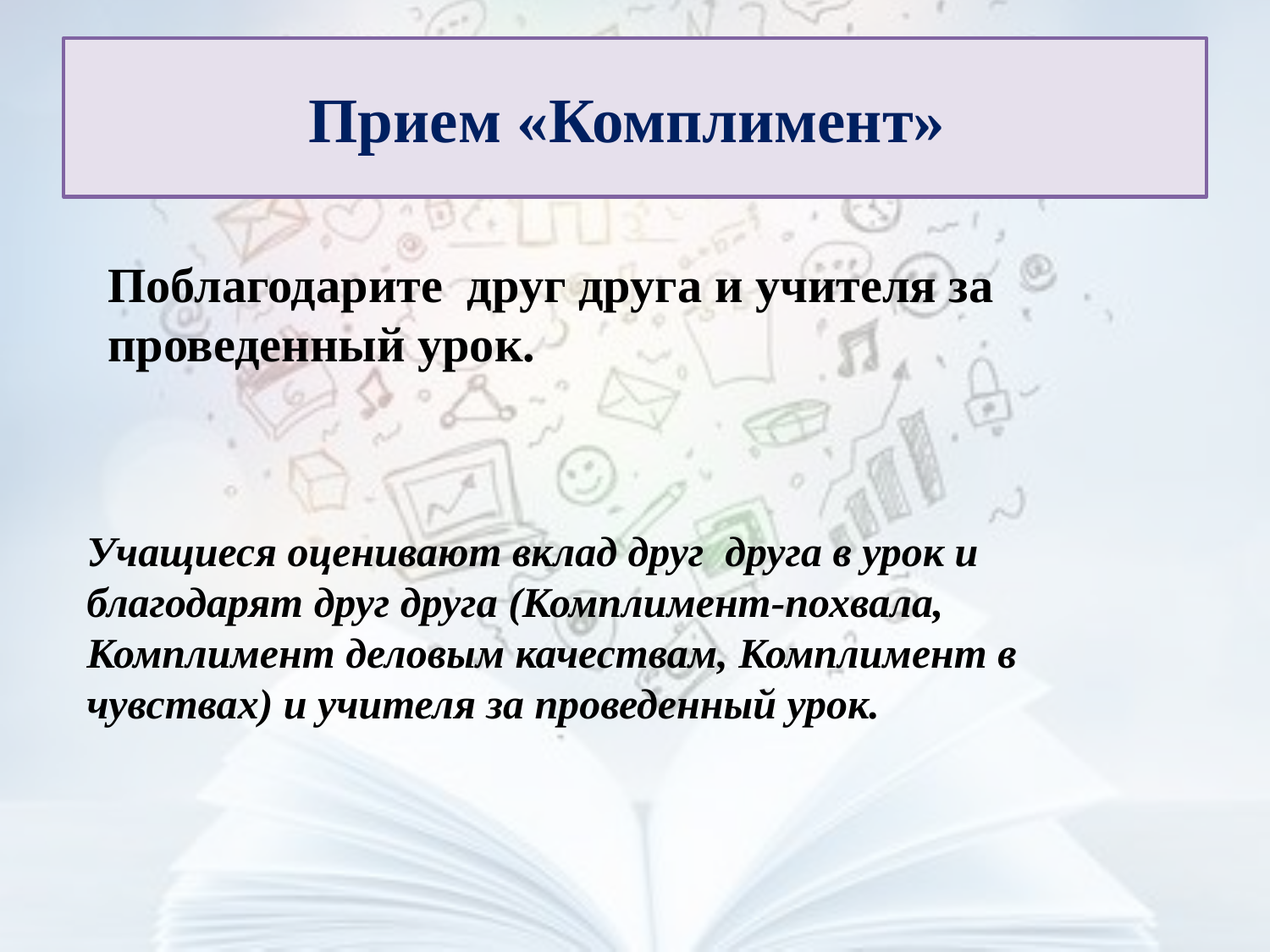

# Прием «Комплимент»
Поблагодарите  друг друга и учителя за проведенный урок.

Учащиеся оценивают вклад друг  друга в урок и благодарят друг друга (Комплимент-похвала, Комплимент деловым качествам, Комплимент в чувствах) и учителя за проведенный урок.